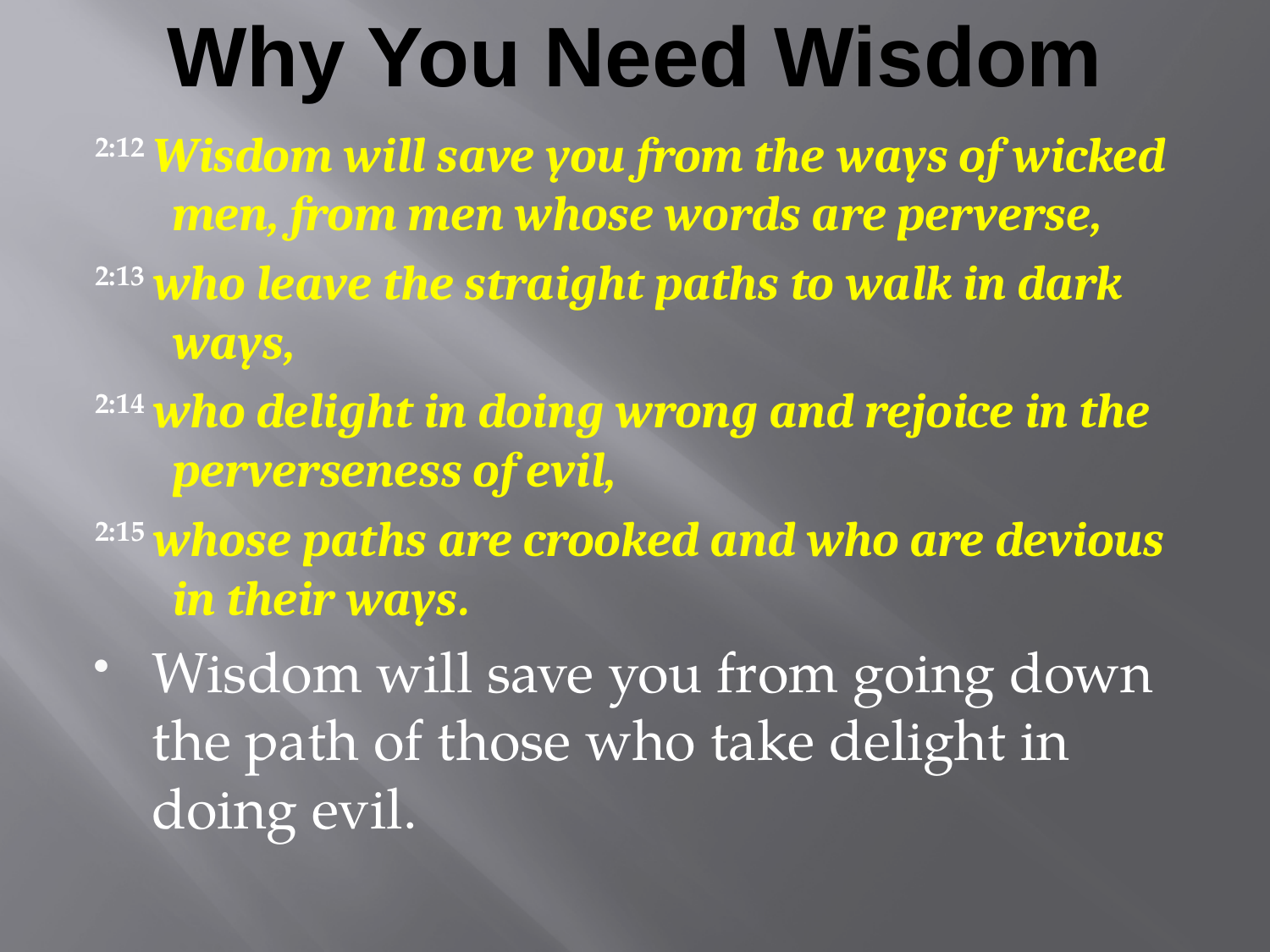

# Why You Need Wisdom
2:12 Wisdom will save you from the ways of wicked men, from men whose words are perverse,
2:13 who leave the straight paths to walk in dark ways,
2:14 who delight in doing wrong and rejoice in the perverseness of evil,
2:15 whose paths are crooked and who are devious in their ways.
Wisdom will save you from going down the path of those who take delight in doing evil.